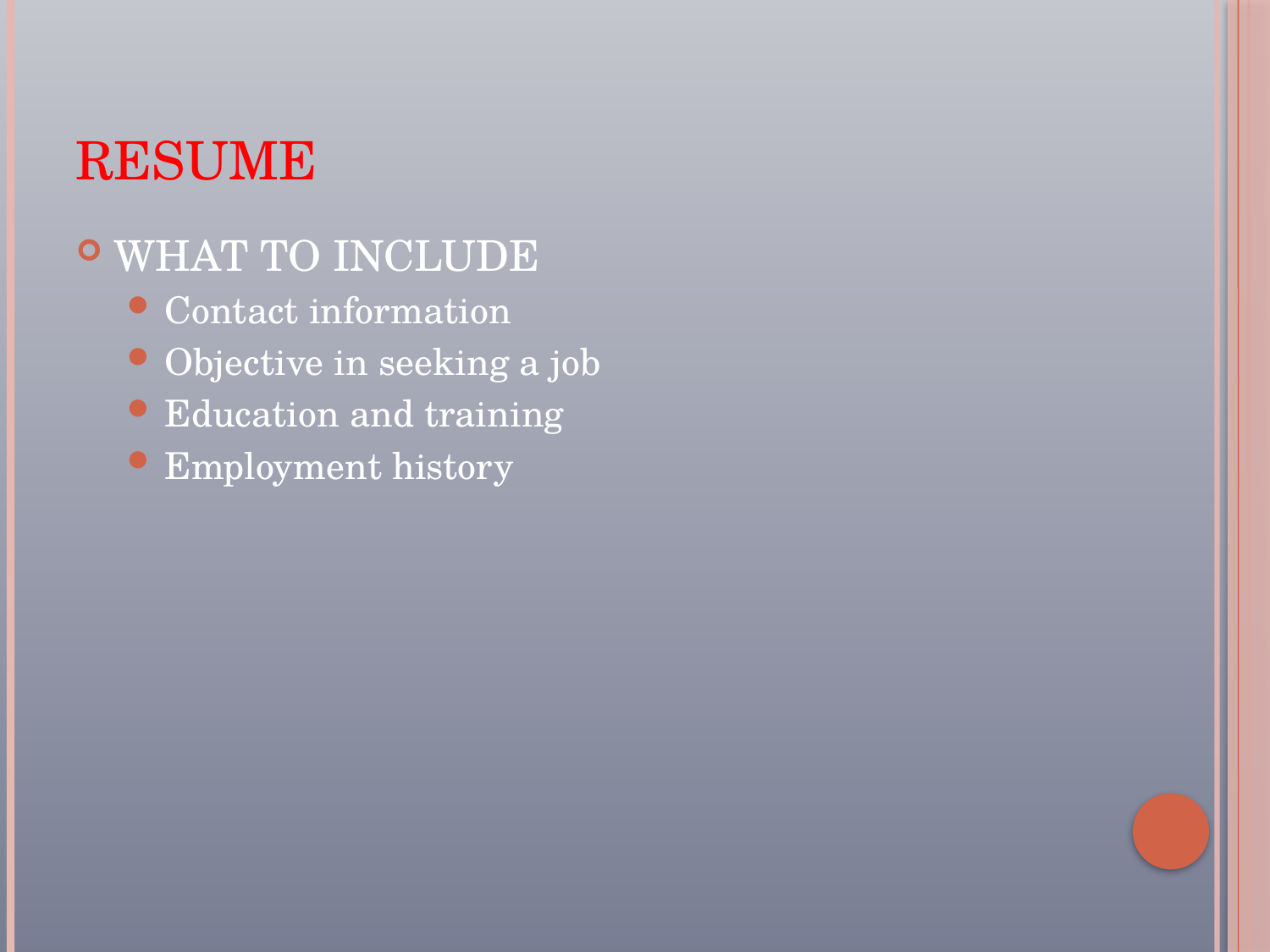

# RESUME
WHAT TO INCLUDE
Contact information
Objective in seeking a job
Education and training
Employment history